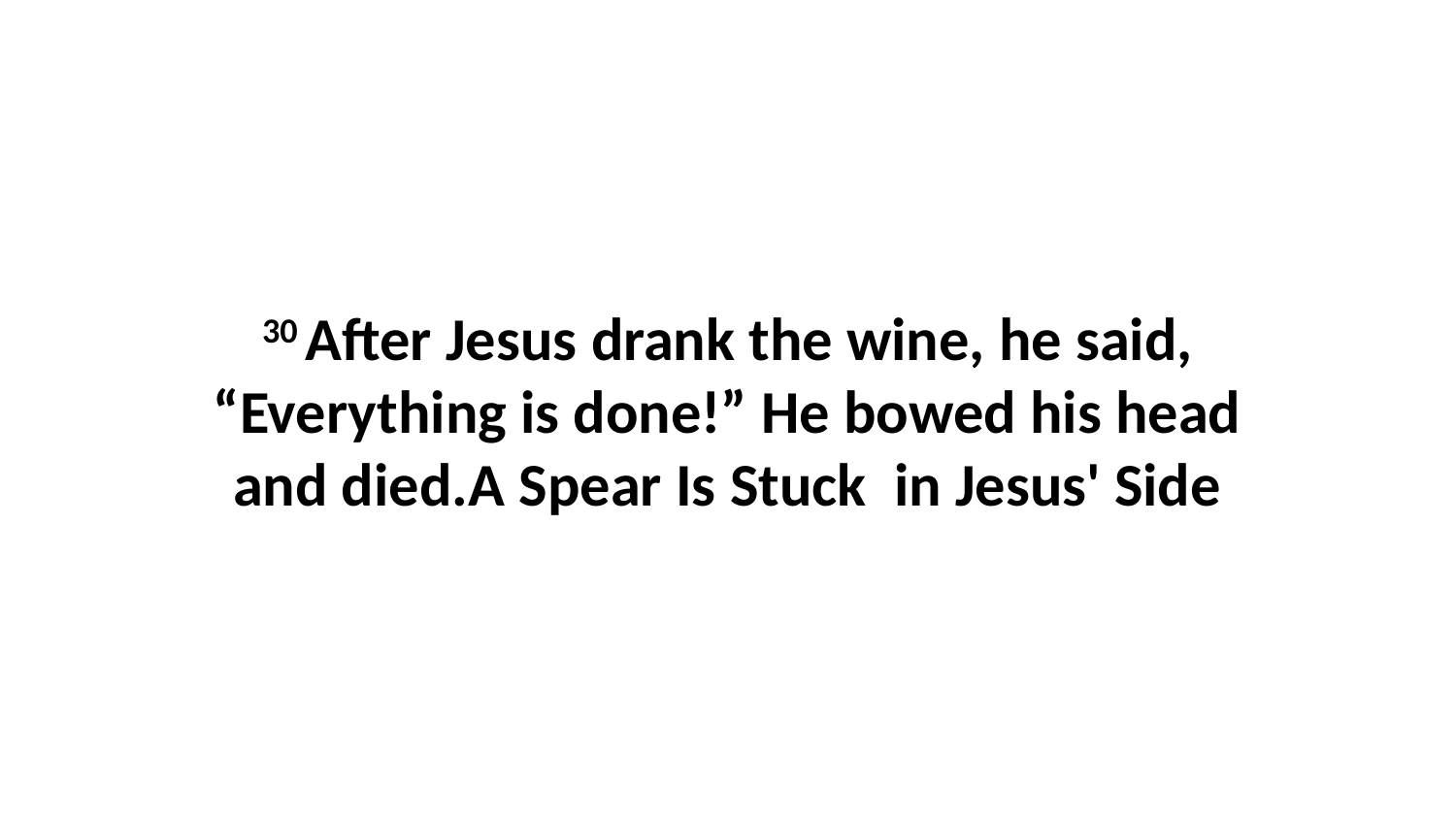

30 After Jesus drank the wine, he said, “Everything is done!” He bowed his head and died.A Spear Is Stuck  in Jesus' Side